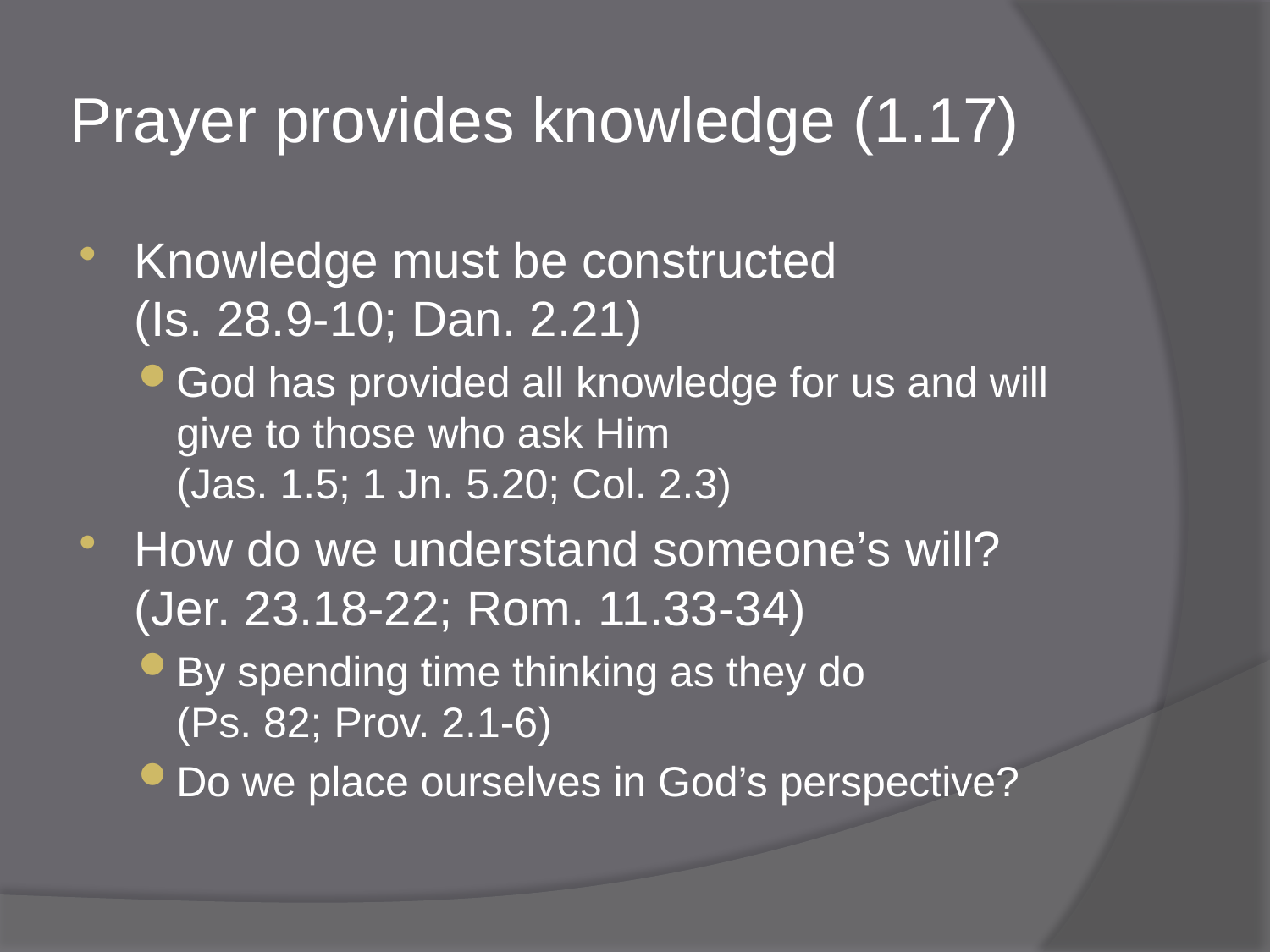

# Prayer provides knowledge (1.17)
Knowledge must be constructed
(Is. 28.9-10; Dan. 2.21)
God has provided all knowledge for us and will give to those who ask Him
(Jas. 1.5; 1 Jn. 5.20; Col. 2.3)
How do we understand someone’s will? (Jer. 23.18-22; Rom. 11.33-34)
By spending time thinking as they do
(Ps. 82; Prov. 2.1-6)
Do we place ourselves in God’s perspective?